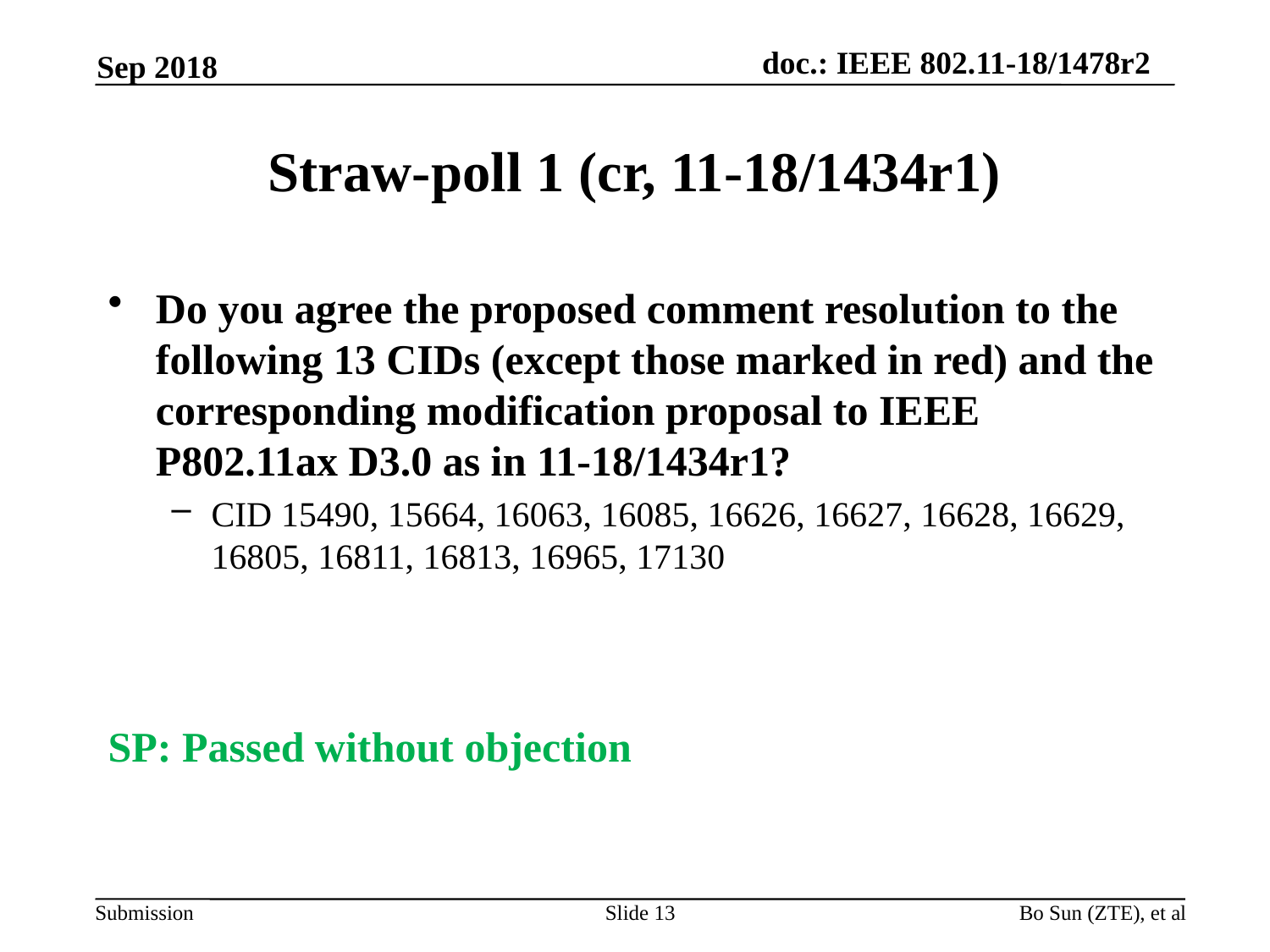

Sep 2018
# Straw-poll 1 (cr, 11-18/1434r1)
Do you agree the proposed comment resolution to the following 13 CIDs (except those marked in red) and the corresponding modification proposal to IEEE P802.11ax D3.0 as in 11-18/1434r1?
CID 15490, 15664, 16063, 16085, 16626, 16627, 16628, 16629, 16805, 16811, 16813, 16965, 17130

SP: Passed without objection
Slide 13
Bo Sun (ZTE), et al